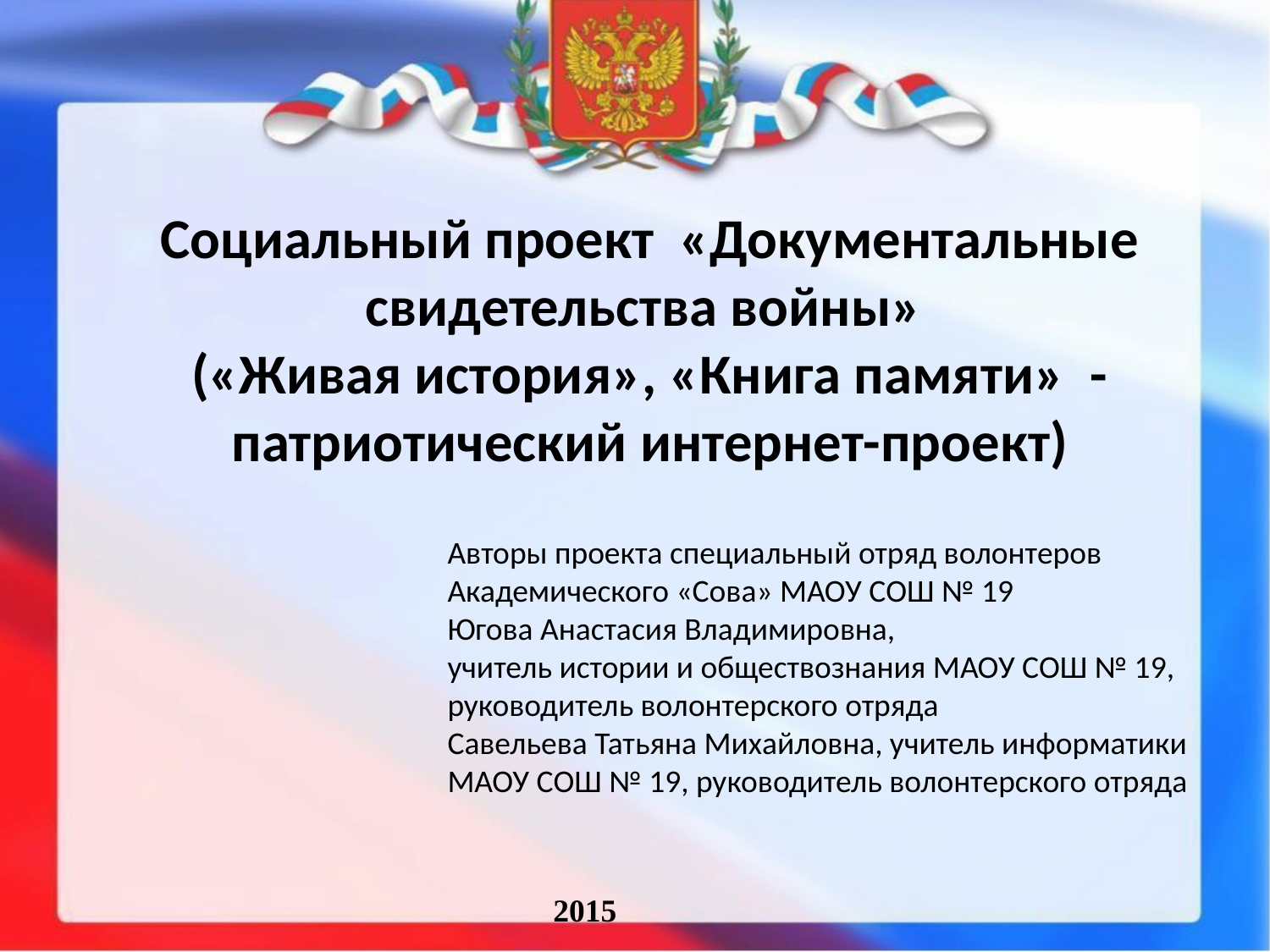

Социальный проект  «Документальные свидетельства войны»
(«Живая история», «Книга памяти»  - патриотический интернет-проект)
Авторы проекта специальный отряд волонтеров Академического «Сова» МАОУ СОШ № 19
Югова Анастасия Владимировна,
учитель истории и обществознания МАОУ СОШ № 19, руководитель волонтерского отряда
Савельева Татьяна Михайловна, учитель информатики МАОУ СОШ № 19, руководитель волонтерского отряда

2015